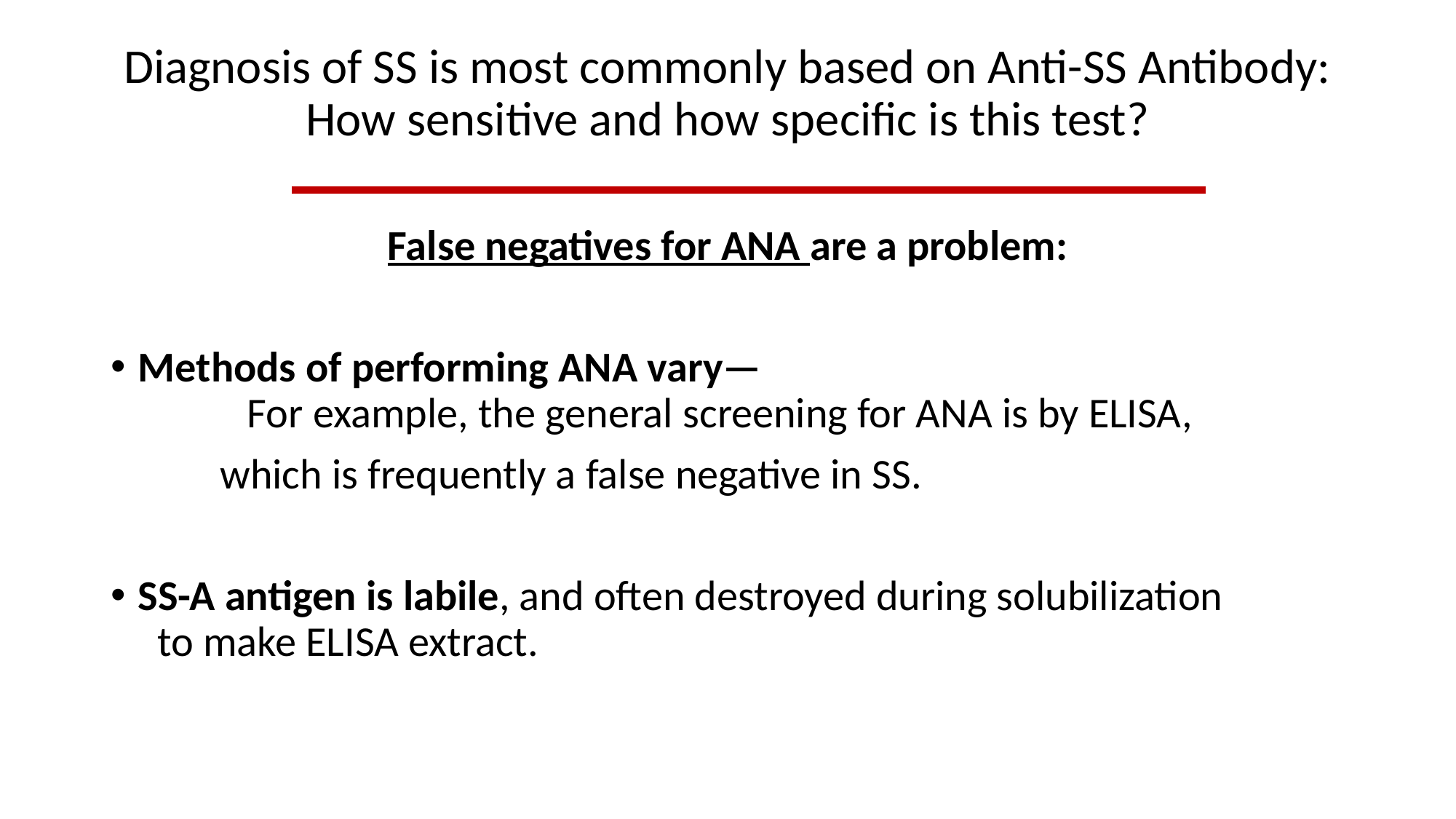

# Diagnosis of SS is most commonly based on Anti-SS Antibody: How sensitive and how specific is this test?
False negatives for ANA are a problem:

Methods of performing ANA vary—                                                                  	For example, the general screening for ANA is by ELISA,
	which is frequently a false negative in SS.

SS-A antigen is labile, and often destroyed during solubilization               to make ELISA extract.